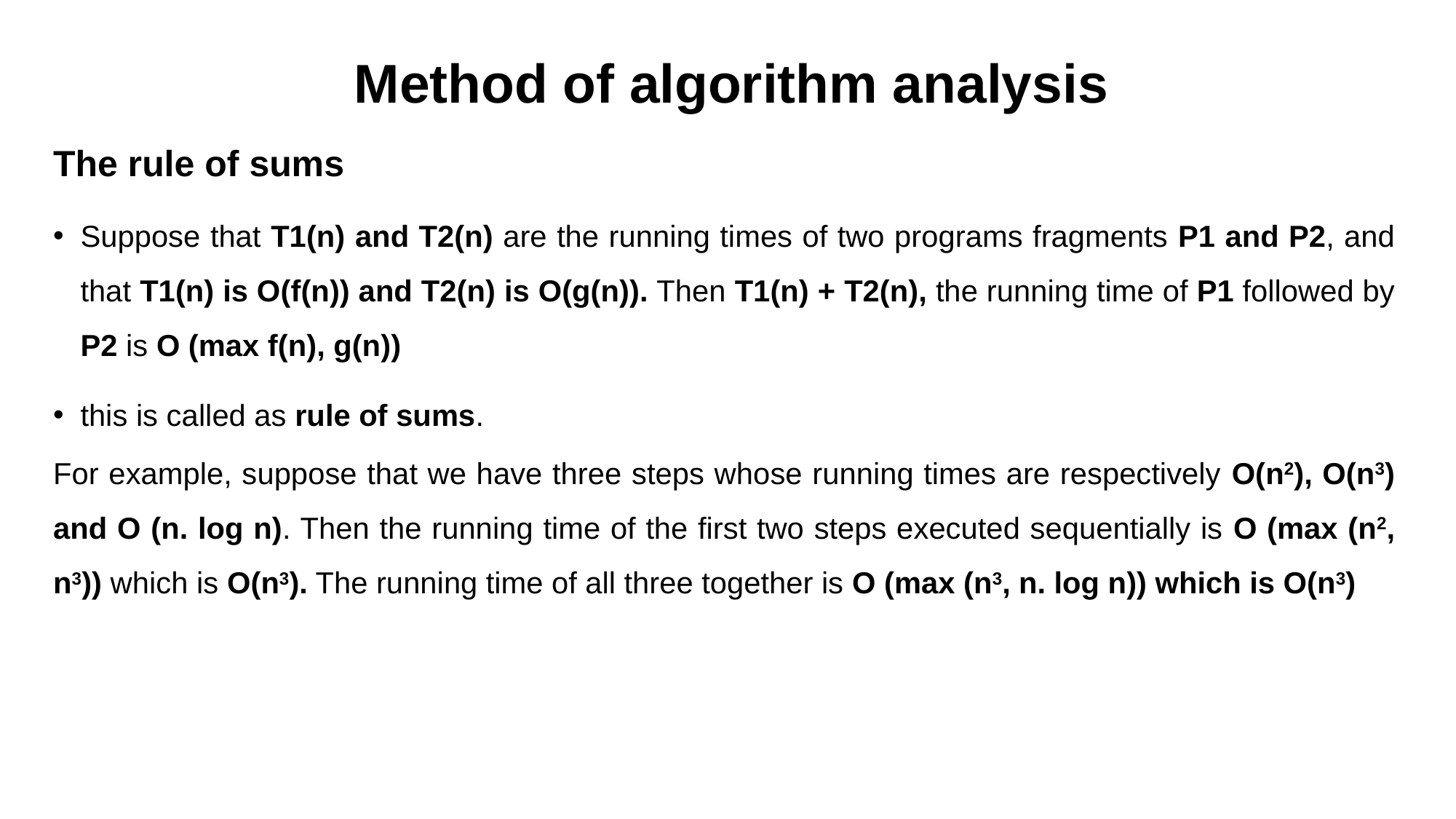

# Method of algorithm analysis
The rule of sums
Suppose that T1(n) and T2(n) are the running times of two programs fragments P1 and P2, and that T1(n) is O(f(n)) and T2(n) is O(g(n)). Then T1(n) + T2(n), the running time of P1 followed by P2 is O (max f(n), g(n))
this is called as rule of sums.
For example, suppose that we have three steps whose running times are respectively O(n2), O(n3) and O (n. log n). Then the running time of the first two steps executed sequentially is O (max (n2, n3)) which is O(n3). The running time of all three together is O (max (n3, n. log n)) which is O(n3)